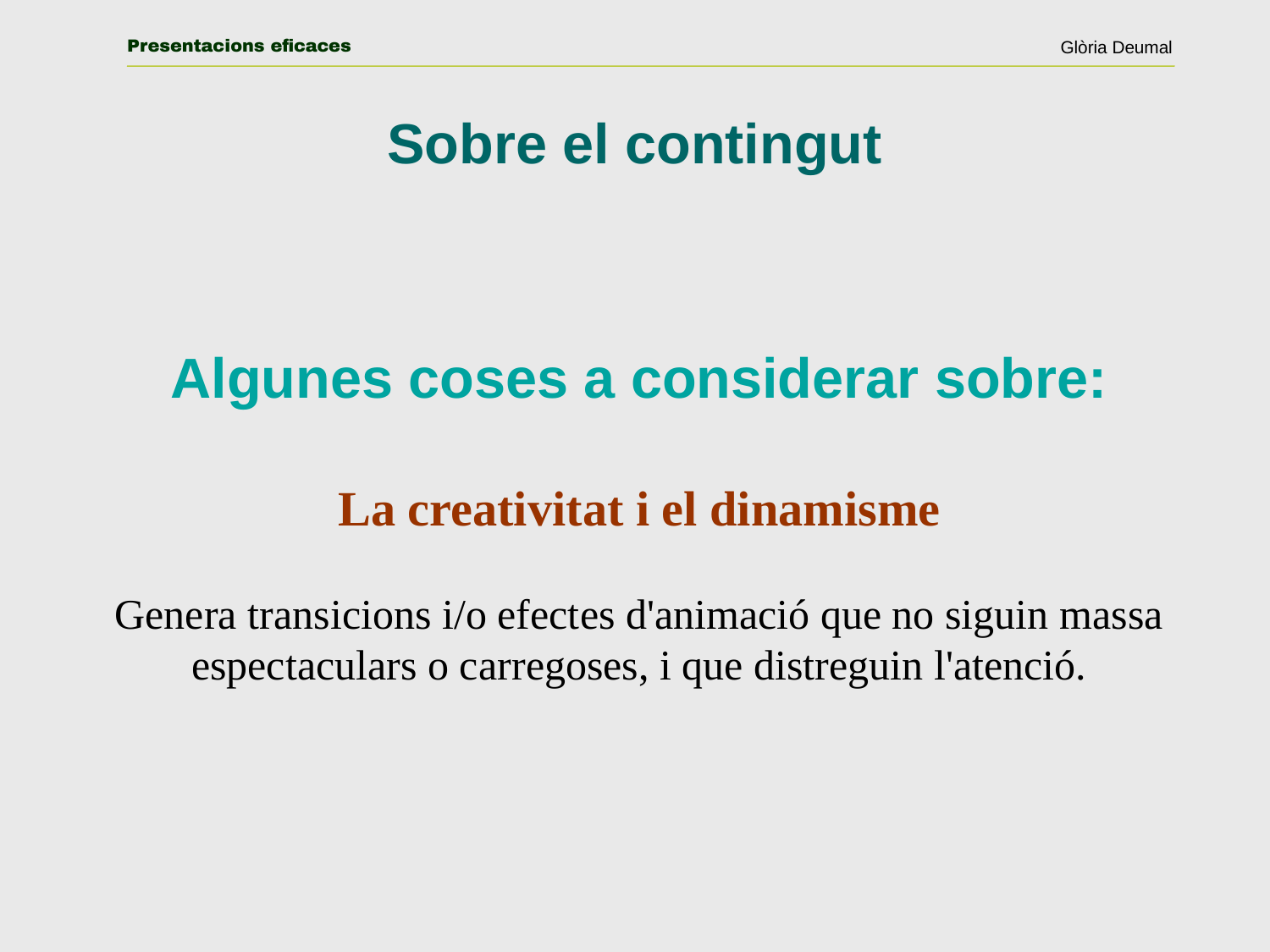

# Sobre el contingut
Algunes coses a considerar sobre:
La creativitat i el dinamisme
Genera transicions i/o efectes d'animació que no siguin massa espectaculars o carregoses, i que distreguin l'atenció.